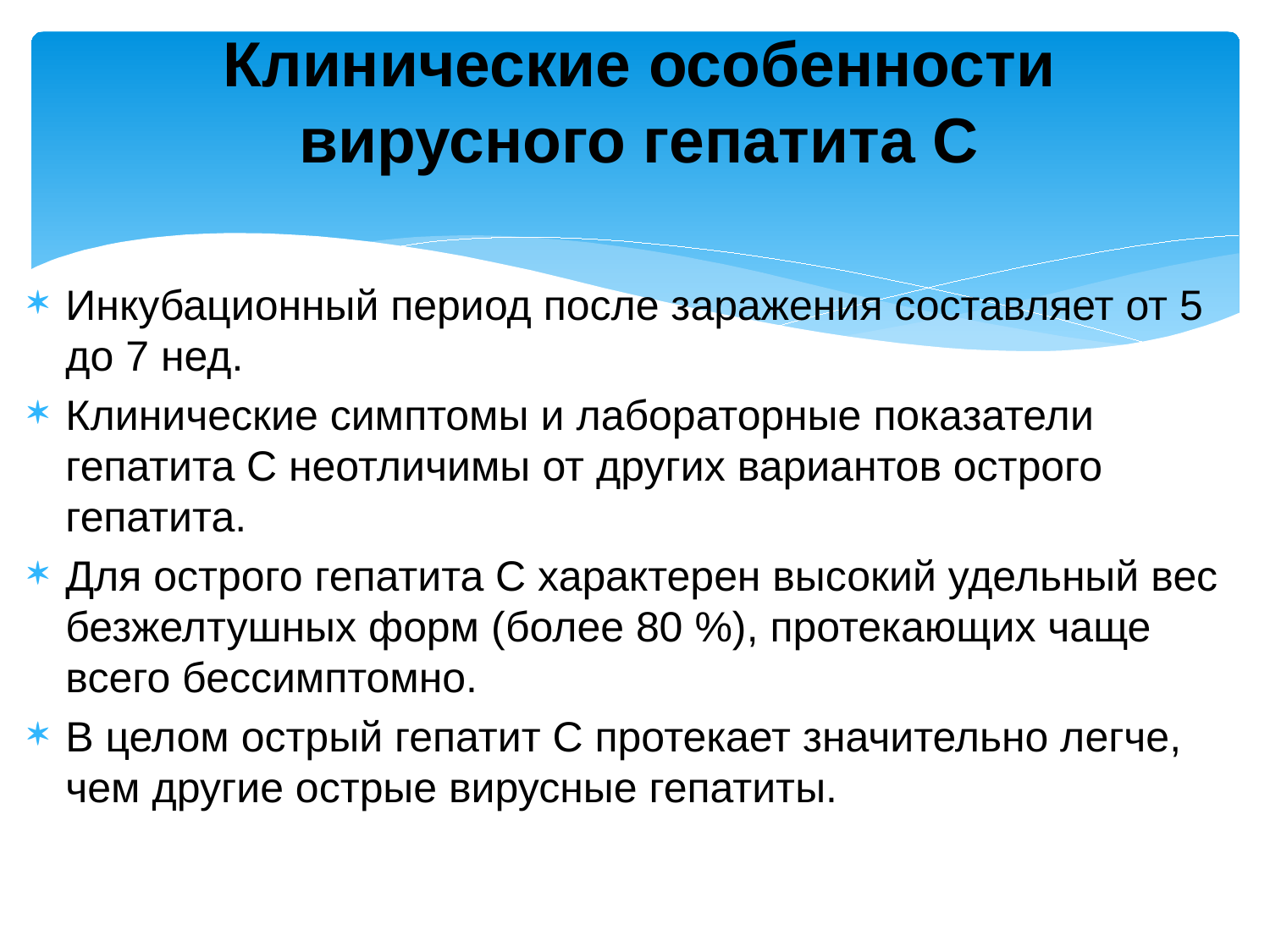

# Клинические особенности вирусного гепатита С
Инкубационный период после заражения составляет от 5 до 7 нед.
Клинические симптомы и лабораторные показатели гепатита С неотличимы от других вариантов острого гепатита.
Для острого гепатита С характерен высокий удельный вес безжелтушных форм (более 80 %), протекающих чаще всего бессимптомно.
В целом острый гепатит С протекает значительно легче, чем другие острые вирусные гепатиты.